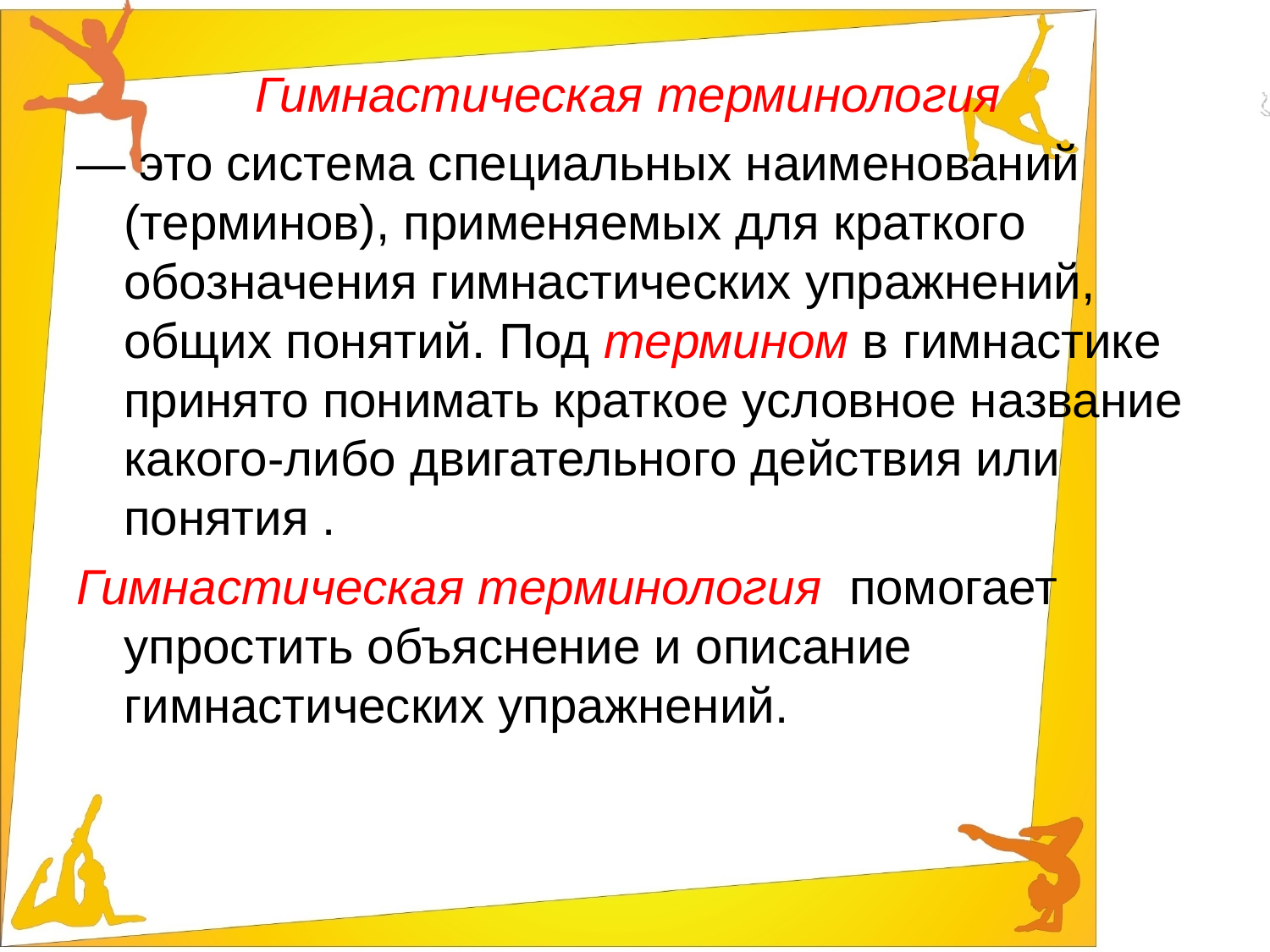

Гимнастическая терминология
— это система специальных наименований (терминов), применяемых для краткого обозначения гимнастических упражнений, общих понятий. Под термином в гимнастике принято понимать краткое условное название какого-либо двигательного действия или понятия .
Гимнастическая терминология  помогает упростить объяснение и описание гимнастических упражнений.